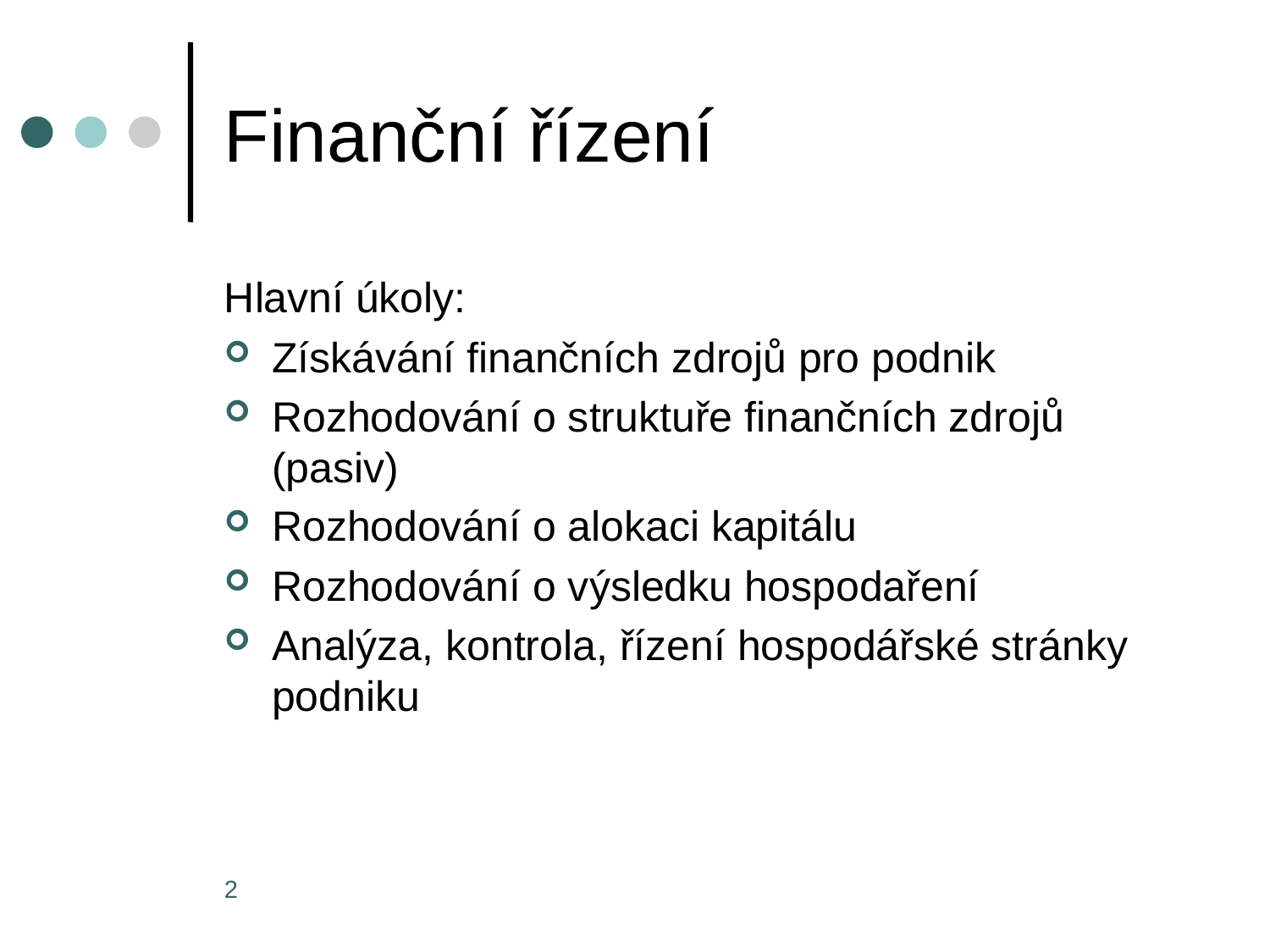

# Finanční řízení
Hlavní úkoly:
Získávání finančních zdrojů pro podnik
Rozhodování o struktuře finančních zdrojů (pasiv)
Rozhodování o alokaci kapitálu
Rozhodování o výsledku hospodaření
Analýza, kontrola, řízení hospodářské stránky podniku
2